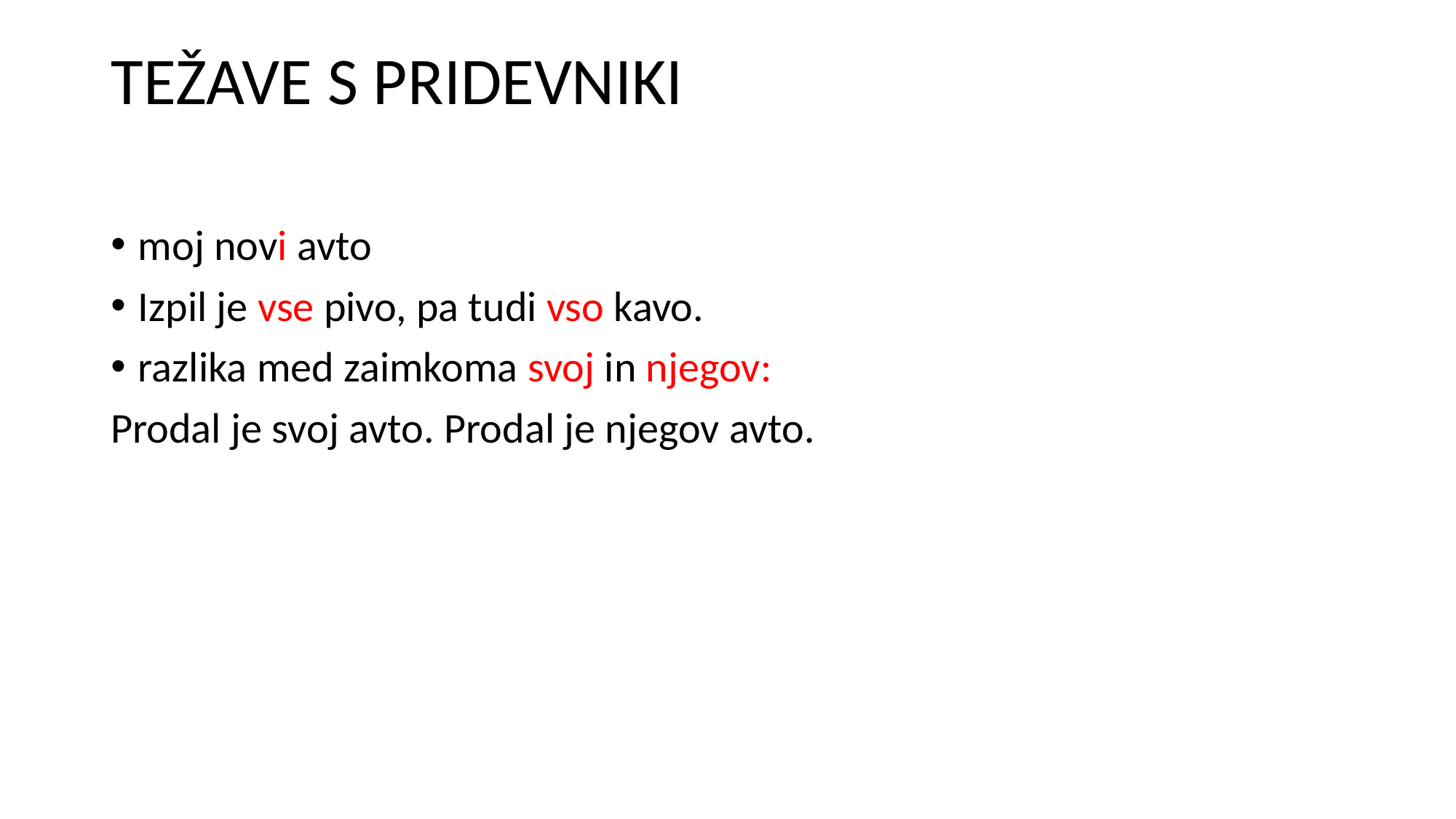

# TEŽAVE S PRIDEVNIKI
moj novi avto
Izpil je vse pivo, pa tudi vso kavo.
razlika med zaimkoma svoj in njegov:
Prodal je svoj avto. Prodal je njegov avto.